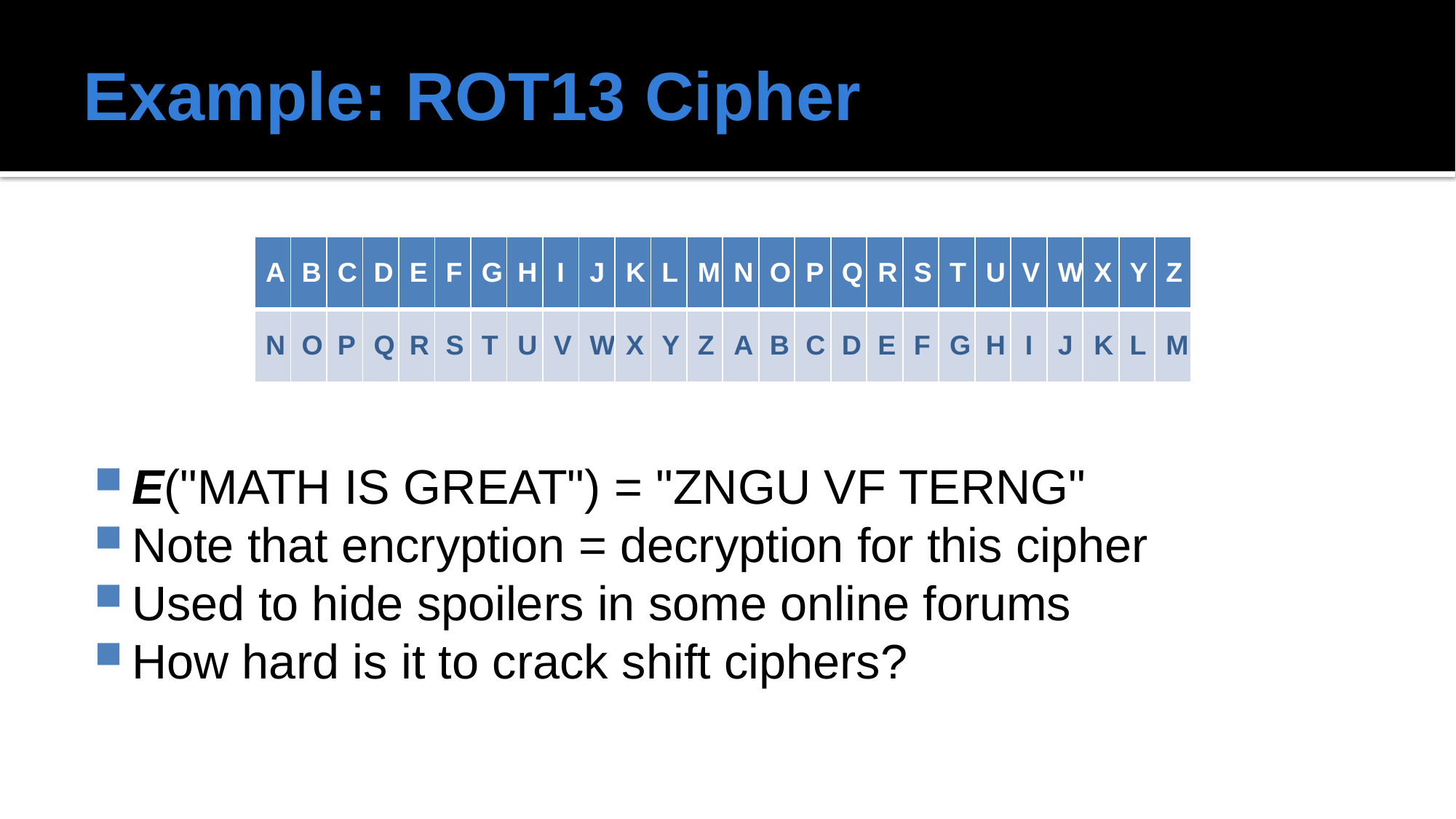

# Example: ROT13 Cipher

E("MATH IS GREAT") = "ZNGU VF TERNG"
Note that encryption = decryption for this cipher
Used to hide spoilers in some online forums
How hard is it to crack shift ciphers?

| A | B | C | D | E | F | G | H | I | J | K | L | M | N | O | P | Q | R | S | T | U | V | W | X | Y | Z |
| --- | --- | --- | --- | --- | --- | --- | --- | --- | --- | --- | --- | --- | --- | --- | --- | --- | --- | --- | --- | --- | --- | --- | --- | --- | --- |
| N | O | P | Q | R | S | T | U | V | W | X | Y | Z | A | B | C | D | E | F | G | H | I | J | K | L | M |